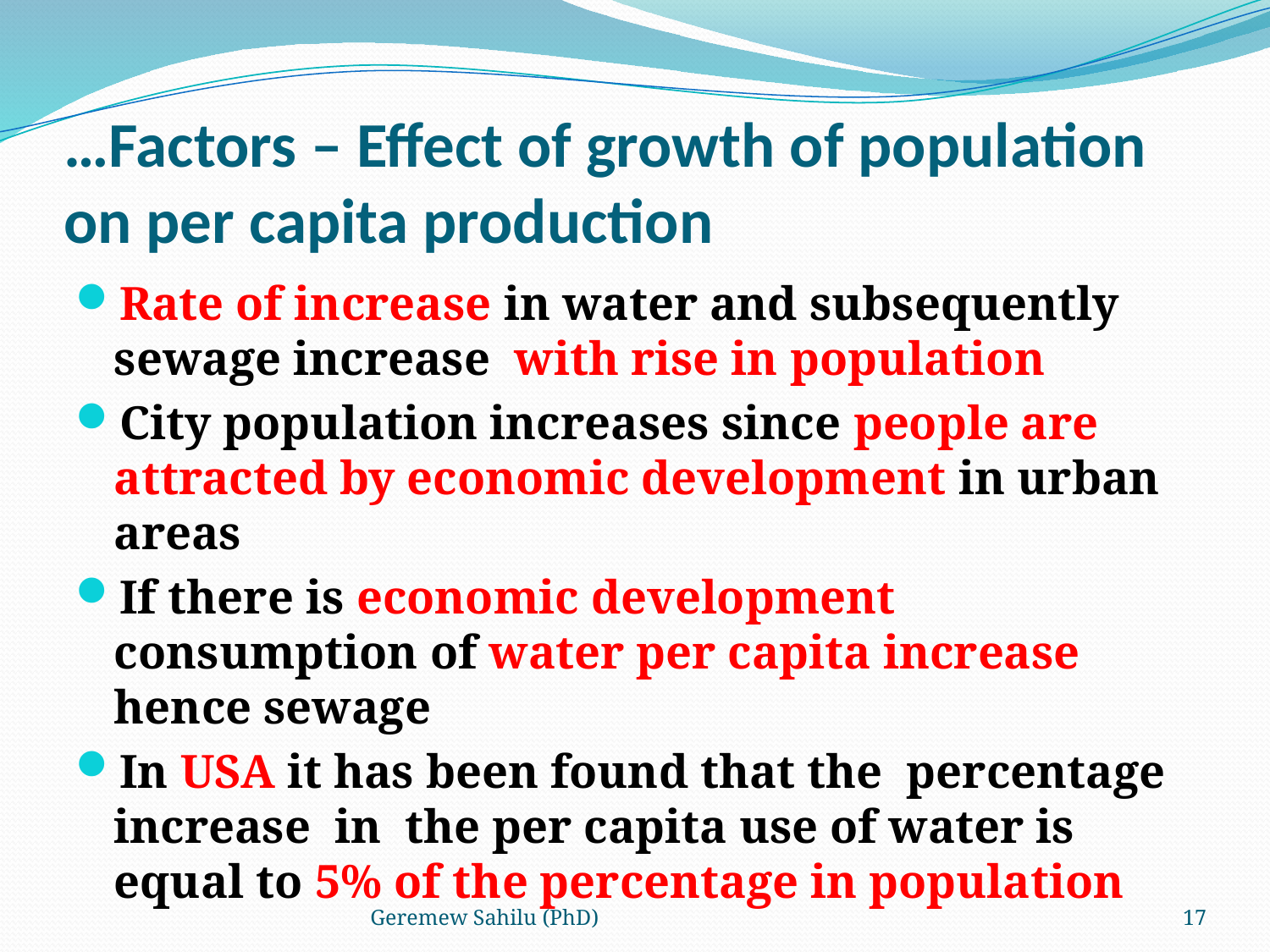

# …Factors – Effect of growth of population on per capita production
Rate of increase in water and subsequently sewage increase  with rise in population
City population increases since people are attracted by economic development in urban areas
If there is economic development consumption of water per capita increase hence sewage
In USA it has been found that the  percentage increase  in  the per capita use of water is equal to 5% of the percentage in population
Geremew Sahilu (PhD)
17